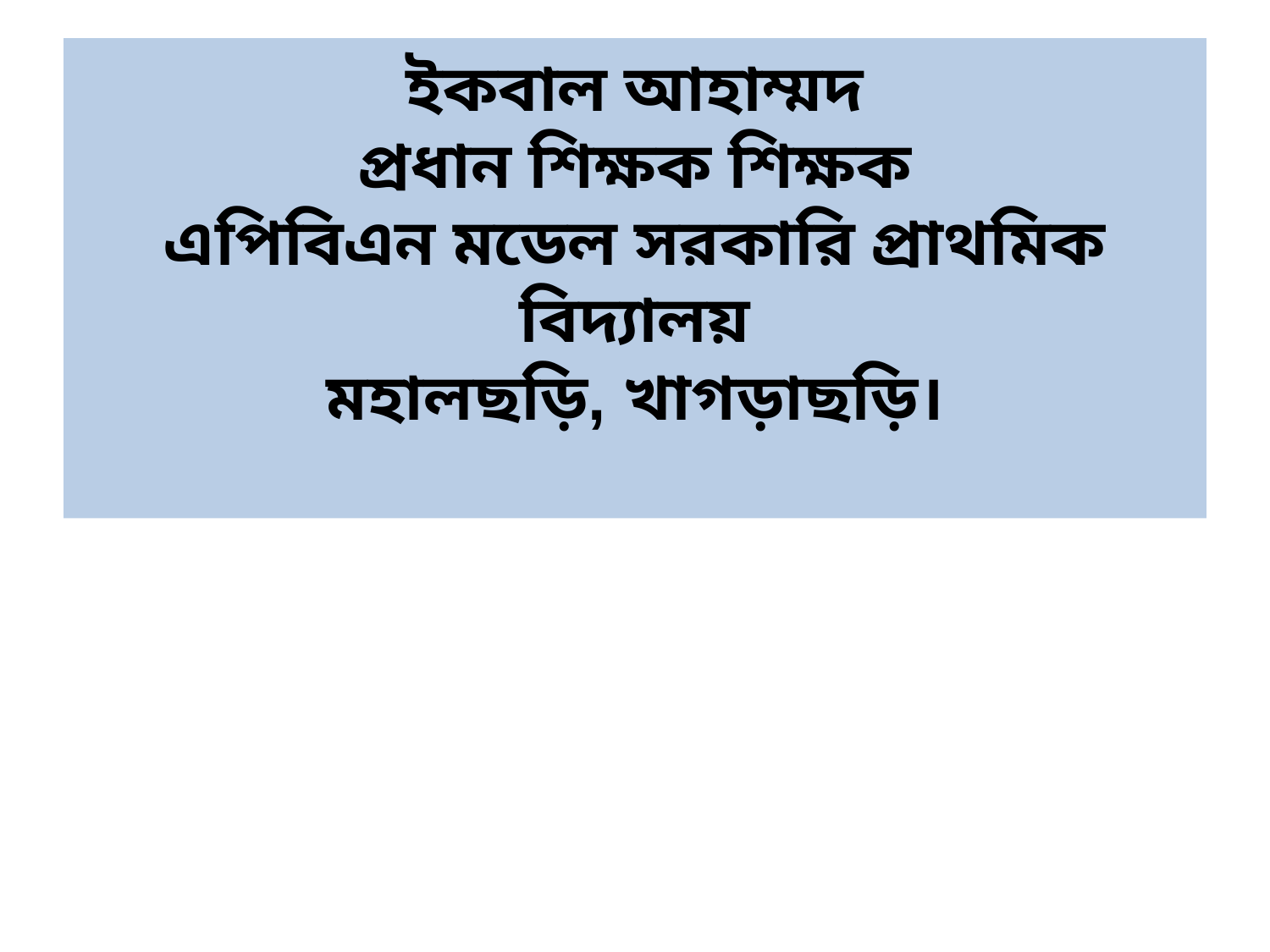

# ইকবাল আহাম্মদ প্রধান শিক্ষক শিক্ষক এপিবিএন মডেল সরকারি প্রাথমিক বিদ্যালয় মহালছড়ি, খাগড়াছড়ি।